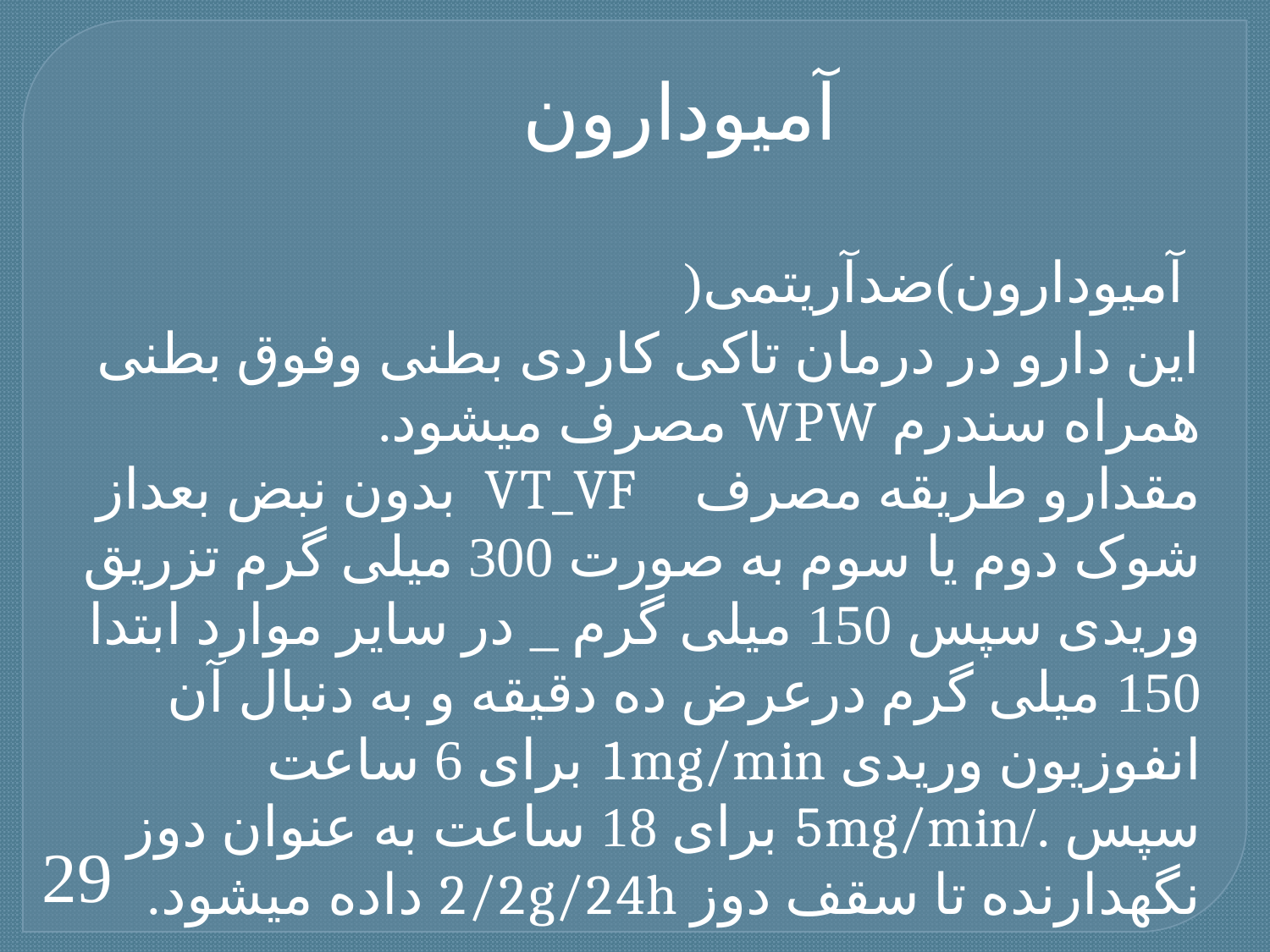

# آمیودارون
 آمیودارون)ضدآریتمی(
این دارو در درمان تاکی کاردی بطنی وفوق بطنی همراه سندرم WPW مصرف میشود.
مقدارو طریقه مصرف    VT_VF  بدون نبض بعداز شوک دوم یا سوم به صورت 300 میلی گرم تزریق وریدی سپس 150 میلی گرم _ در سایر موارد ابتدا 150 میلی گرم درعرض ده دقیقه و به دنبال آن انفوزیون وریدی 1mg/min برای 6 ساعت سپس ./5mg/min برای 18 ساعت به عنوان دوز نگهدارنده تا سقف دوز 2/2g/24h داده میشود.

29